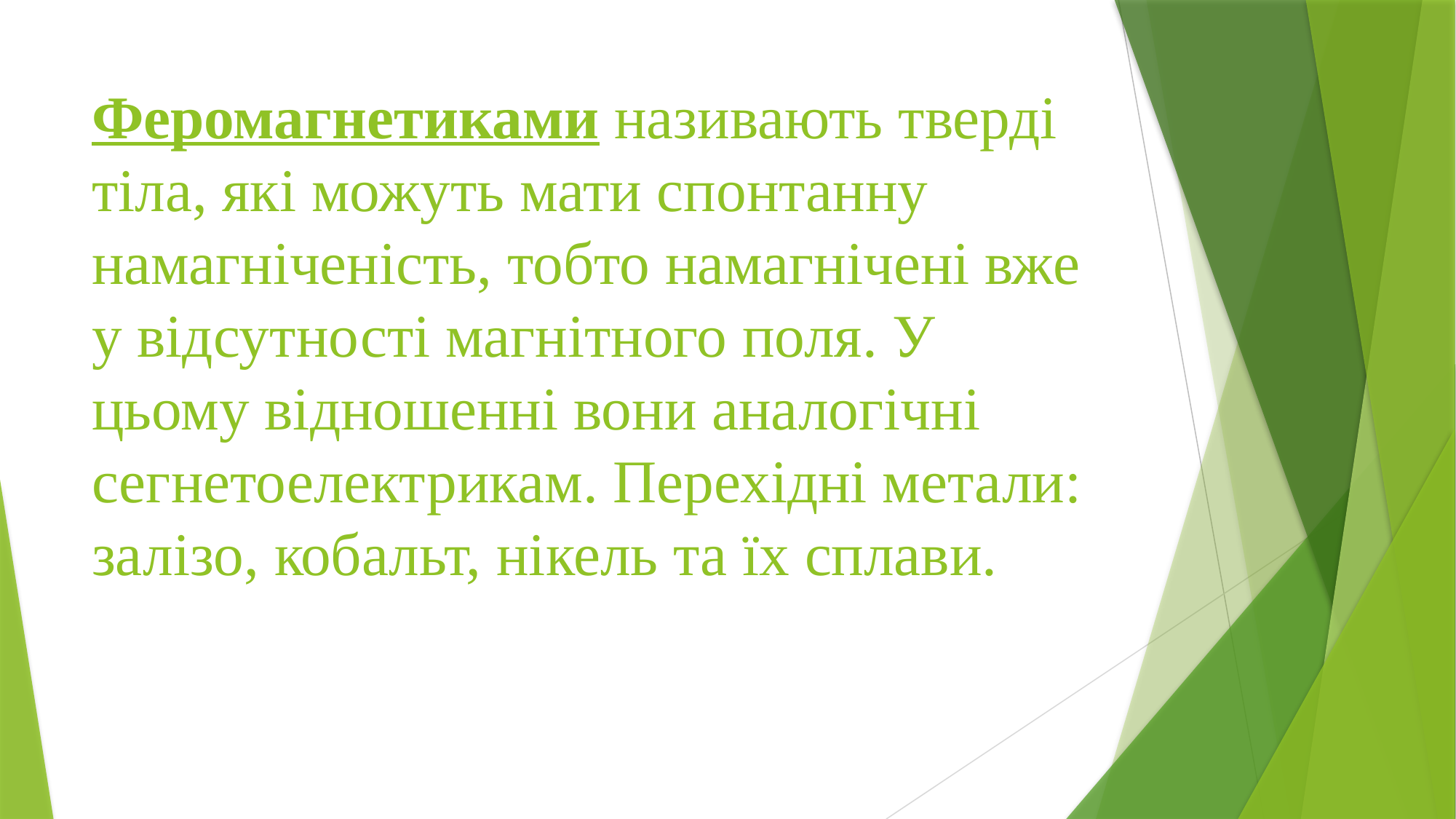

# Феромагнетиками називають тверді тіла, які можуть мати спонтанну намагніченість, тобто намагнічені вже у відсутності магнітного поля. У цьому відношенні вони аналогічні сегнетоелектрикам. Перехідні метали: залізо, кобальт, нікель та їх сплави.